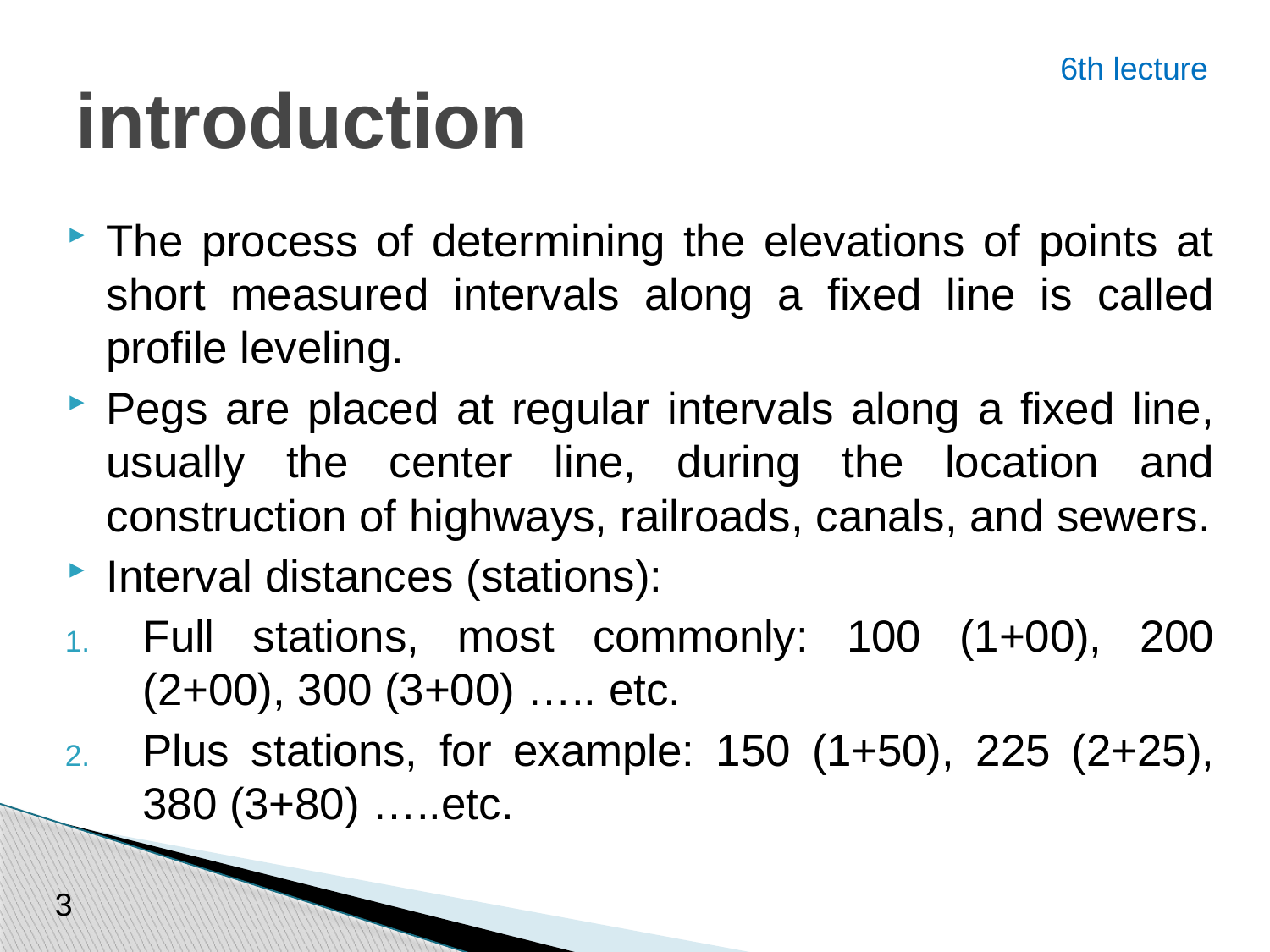

# introduction
6th lecture
The process of determining the elevations of points at short measured intervals along a fixed line is called profile leveling.
Pegs are placed at regular intervals along a fixed line, usually the center line, during the location and construction of highways, railroads, canals, and sewers.
Interval distances (stations):
Full stations, most commonly: 100 (1+00), 200 (2+00), 300 (3+00) ….. etc.
Plus stations, for example: 150 (1+50), 225 (2+25), 380 (3+80) …..etc.

3